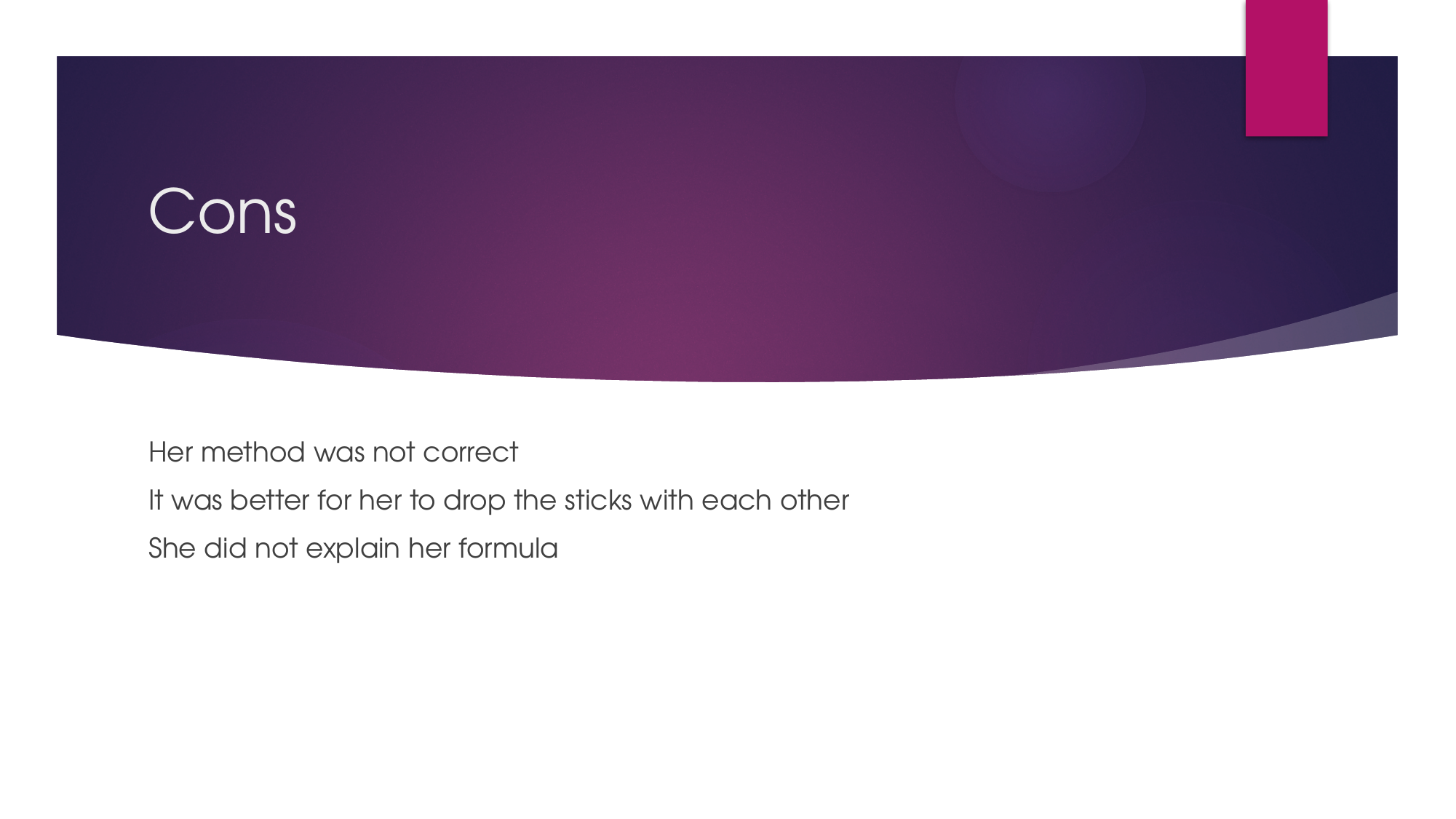

# Cons
Her method was not correct
It was better for her to drop the sticks with each other
She did not explain her formula